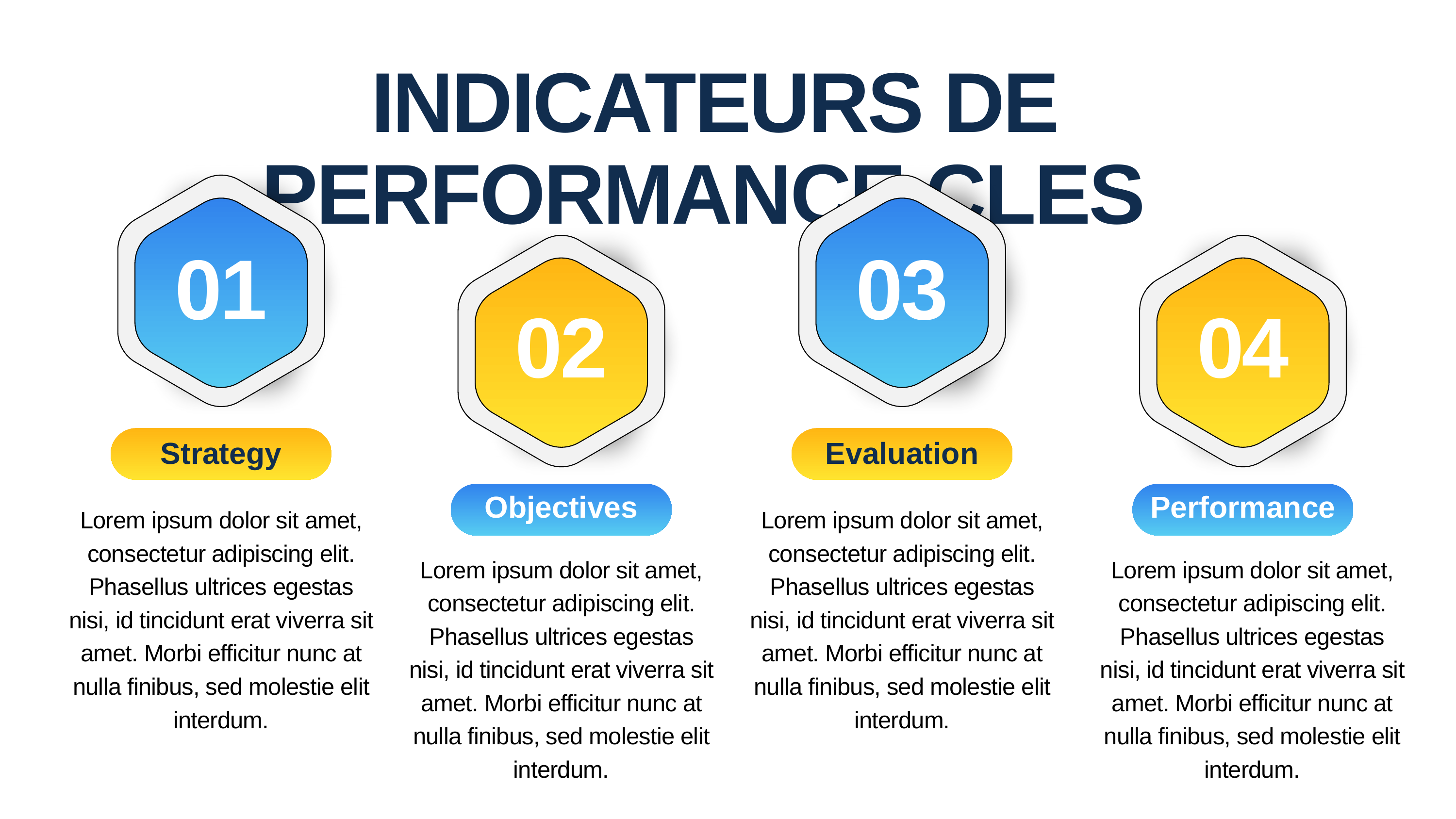

INDICATEURS DE PERFORMANCE CLES

01
03

02
04

Strategy
Evaluation

Objectives
Performance
Lorem ipsum dolor sit amet, consectetur adipiscing elit. Phasellus ultrices egestas nisi, id tincidunt erat viverra sit amet. Morbi efficitur nunc at nulla finibus, sed molestie elit interdum.
Lorem ipsum dolor sit amet, consectetur adipiscing elit. Phasellus ultrices egestas nisi, id tincidunt erat viverra sit amet. Morbi efficitur nunc at nulla finibus, sed molestie elit interdum.
Lorem ipsum dolor sit amet, consectetur adipiscing elit. Phasellus ultrices egestas nisi, id tincidunt erat viverra sit amet. Morbi efficitur nunc at nulla finibus, sed molestie elit interdum.
Lorem ipsum dolor sit amet, consectetur adipiscing elit. Phasellus ultrices egestas nisi, id tincidunt erat viverra sit amet. Morbi efficitur nunc at nulla finibus, sed molestie elit interdum.